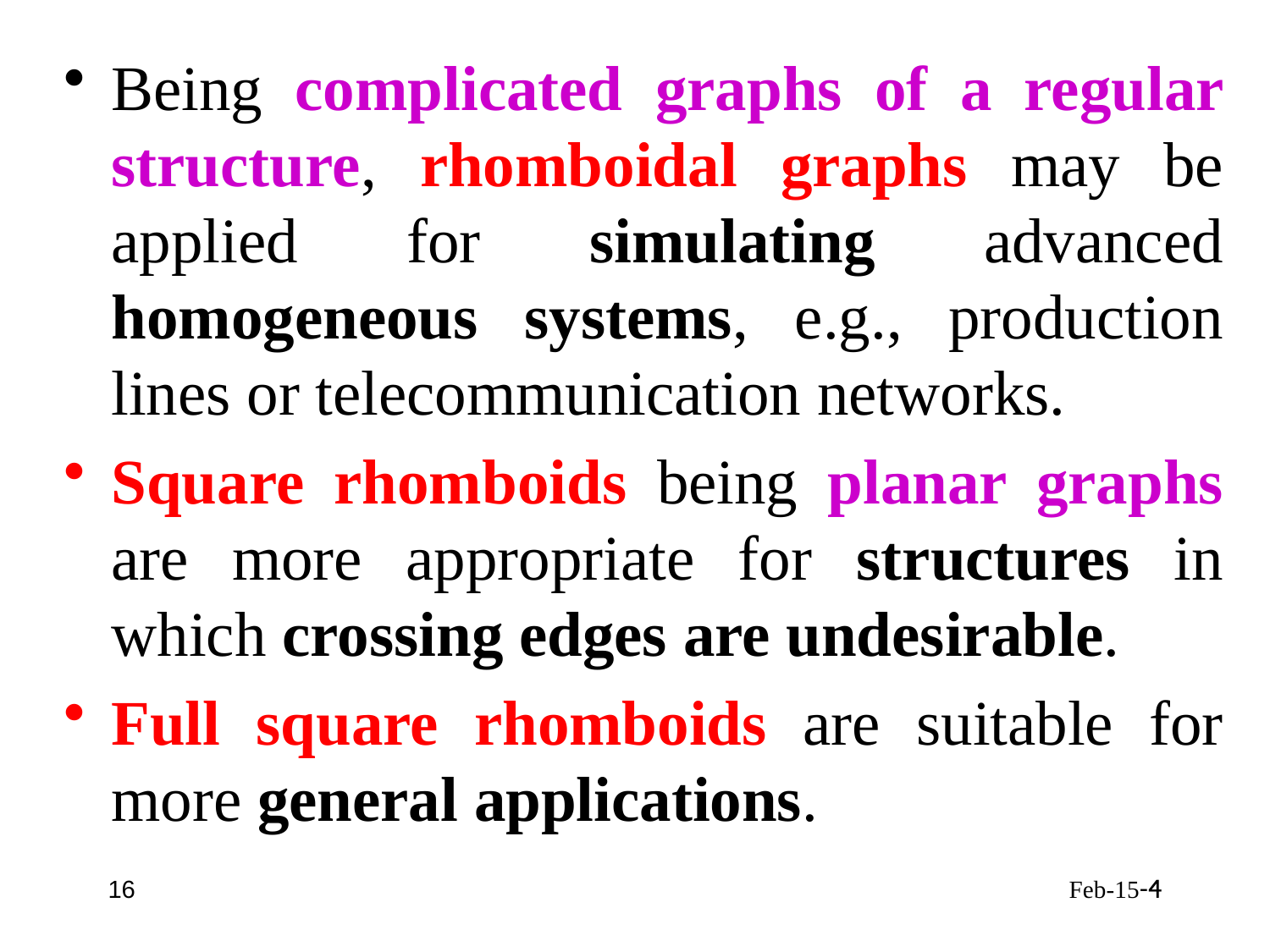

Being complicated graphs of a regular structure, rhomboidal graphs may be applied for simulating advanced homogeneous systems, e.g., production lines or telecommunication networks.
Square rhomboids being planar graphs are more appropriate for structures in which crossing edges are undesirable.
Full square rhomboids are suitable for more general applications.

16
4-Feb-15